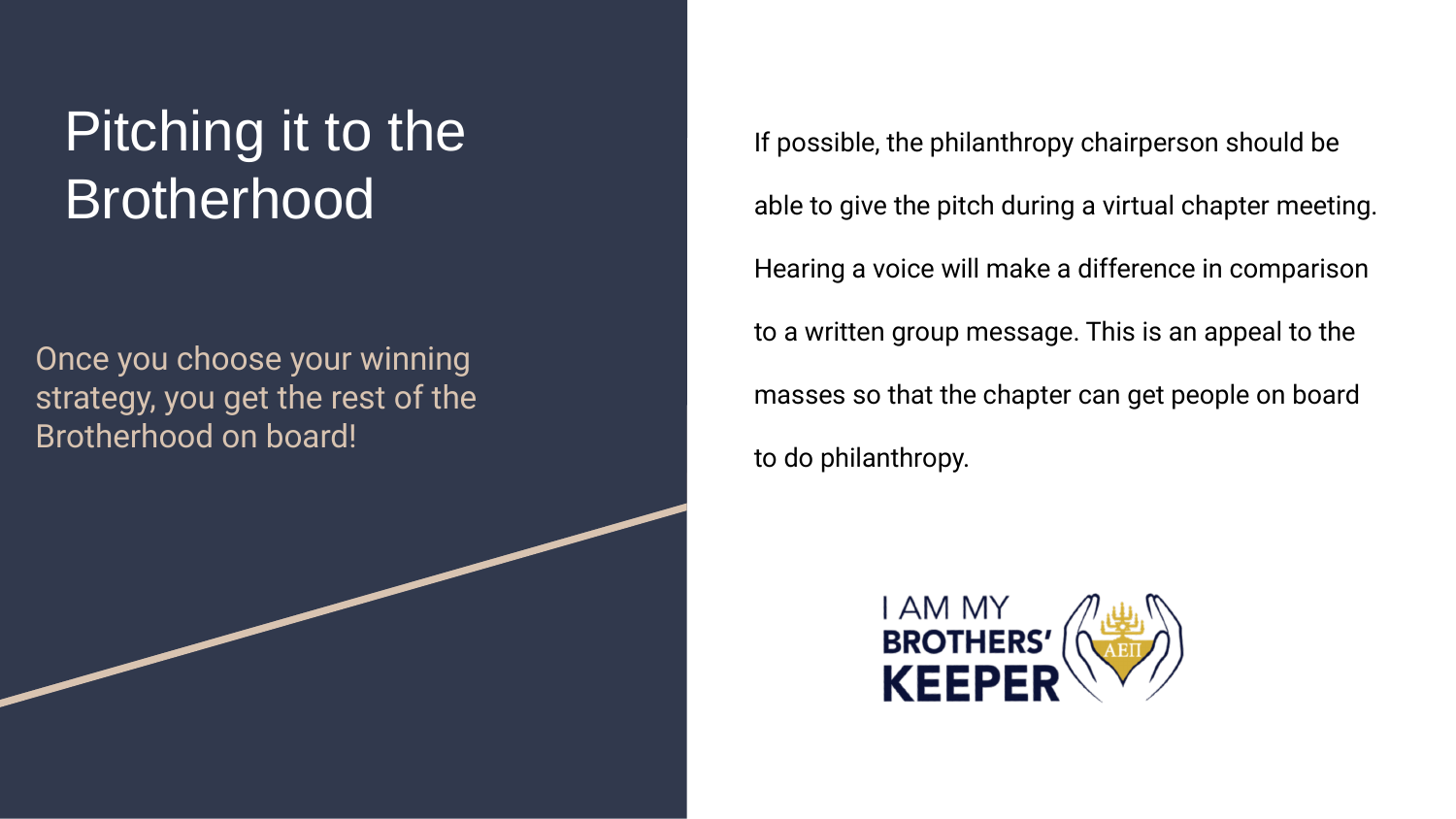

# Pitching it to the Brotherhood

If possible, the philanthropy chairperson should be able to give the pitch during a virtual chapter meeting. Hearing a voice will make a difference in comparison to a written group message. This is an appeal to the masses so that the chapter can get people on board to do philanthropy.

Once you choose your winning strategy, you get the rest of the Brotherhood on board!